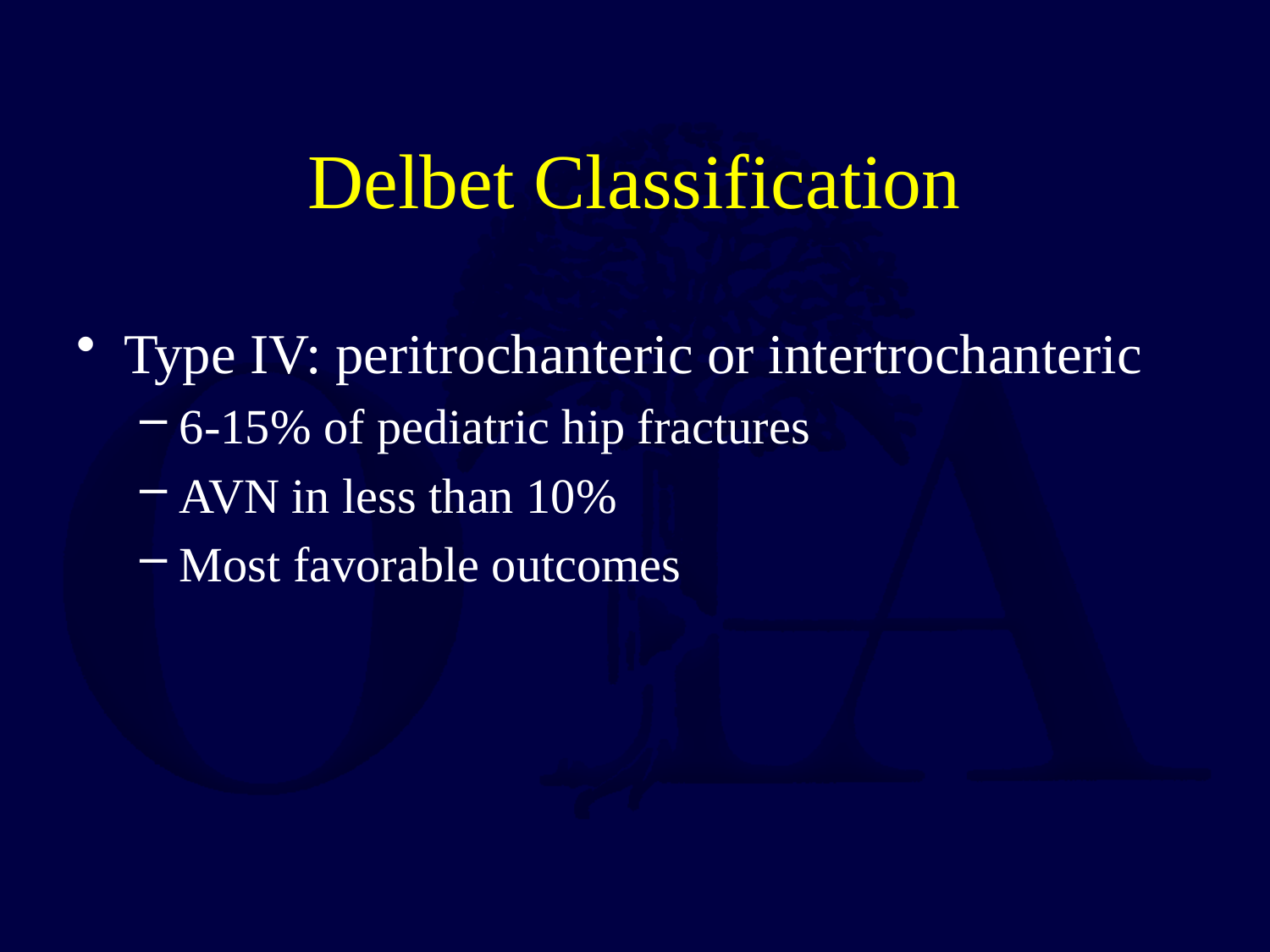

# Delbet Classification
Type IV: peritrochanteric or intertrochanteric
6-15% of pediatric hip fractures
AVN in less than 10%
Most favorable outcomes